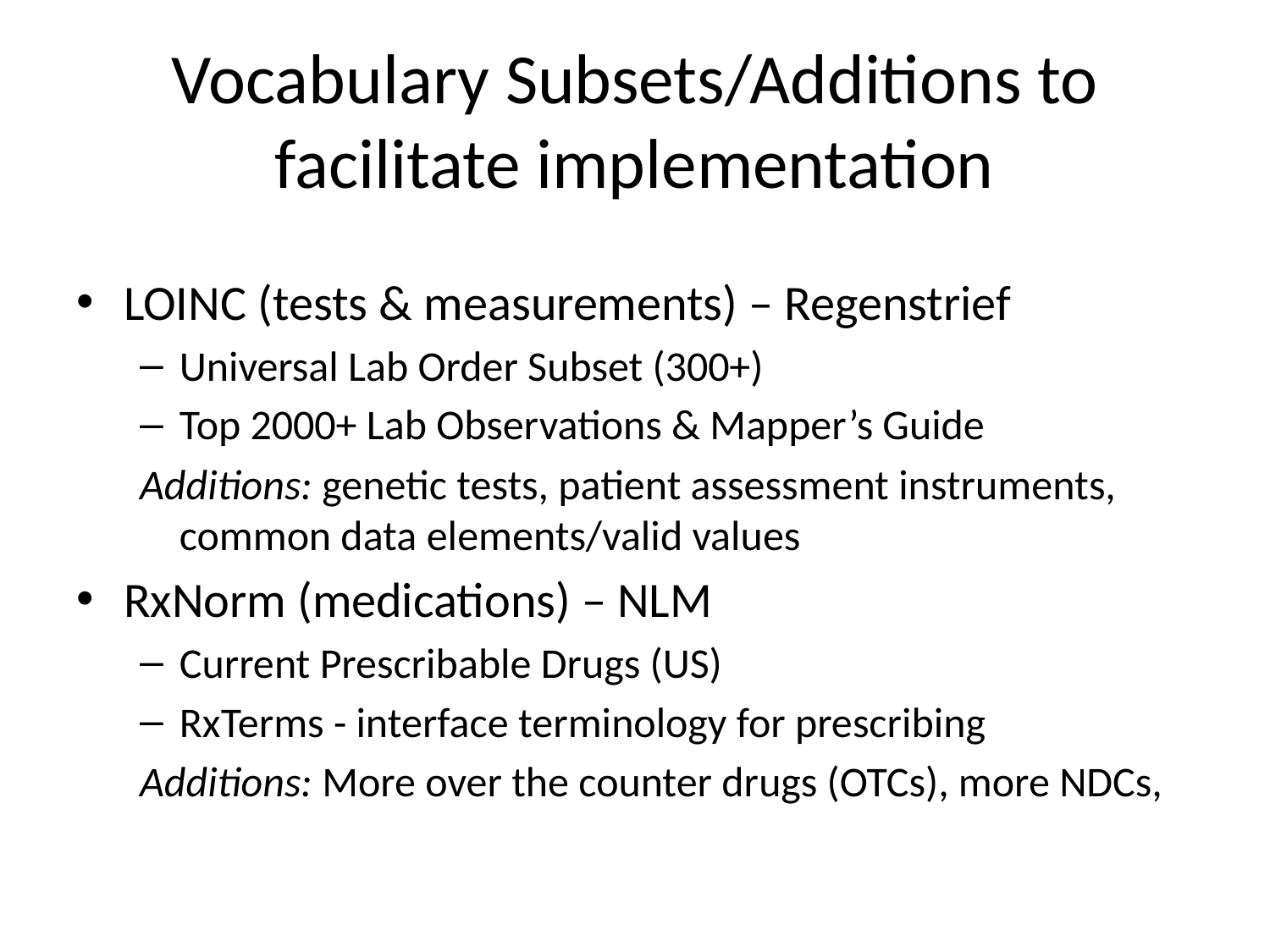

# Vocabulary Subsets/Additions to facilitate implementation
LOINC (tests & measurements) – Regenstrief
Universal Lab Order Subset (300+)
Top 2000+ Lab Observations & Mapper’s Guide
Additions: genetic tests, patient assessment instruments, common data elements/valid values
RxNorm (medications) – NLM
Current Prescribable Drugs (US)
RxTerms - interface terminology for prescribing
Additions: More over the counter drugs (OTCs), more NDCs,